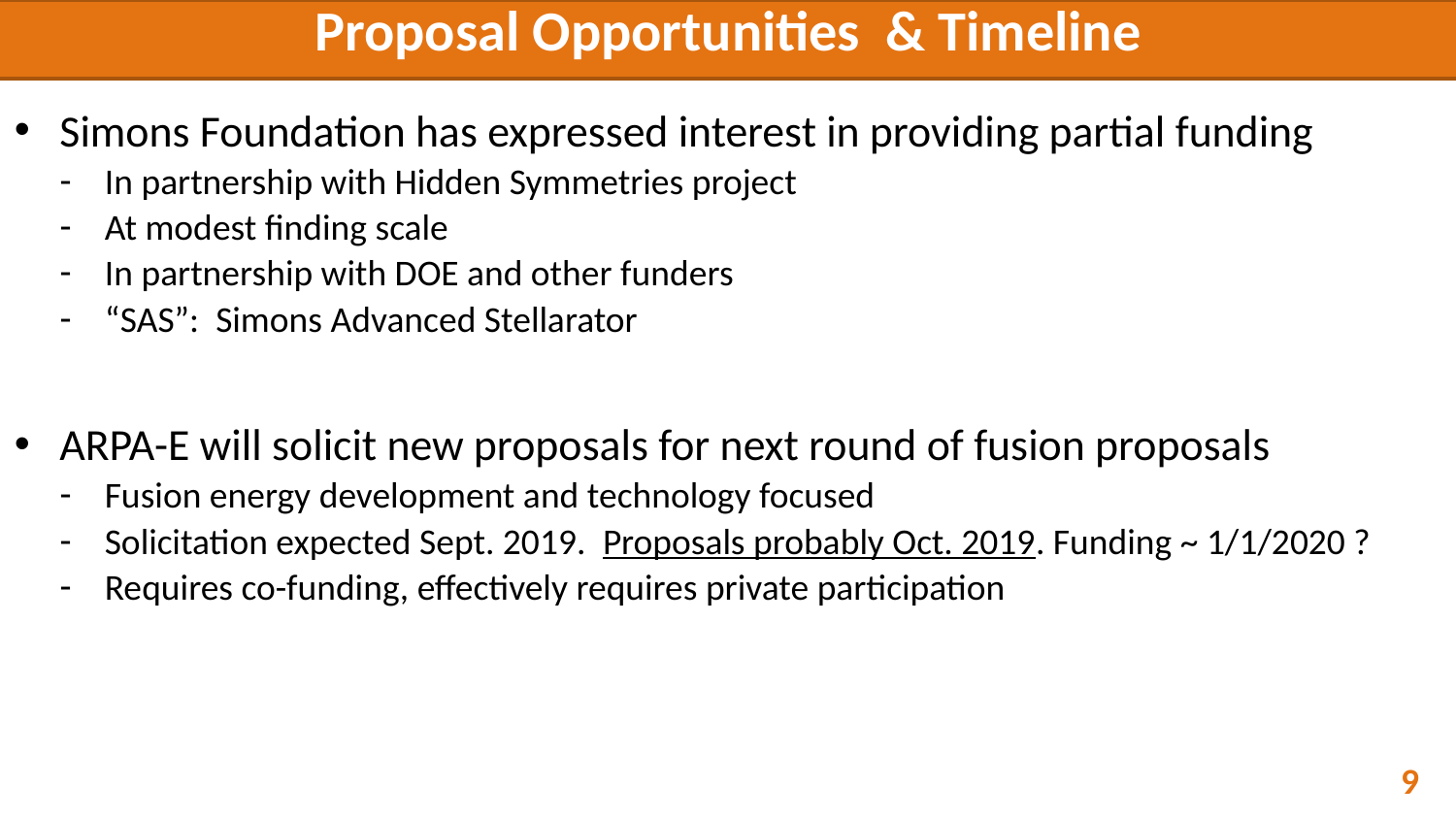

# Proposal Opportunities  & Timeline
Simons Foundation has expressed interest in providing partial funding
In partnership with Hidden Symmetries project
At modest finding scale
In partnership with DOE and other funders
“SAS”:  Simons Advanced Stellarator

ARPA-E will solicit new proposals for next round of fusion proposals
Fusion energy development and technology focused
Solicitation expected Sept. 2019.  Proposals probably Oct. 2019. Funding ~ 1/1/2020 ?
Requires co-funding, effectively requires private participation

9